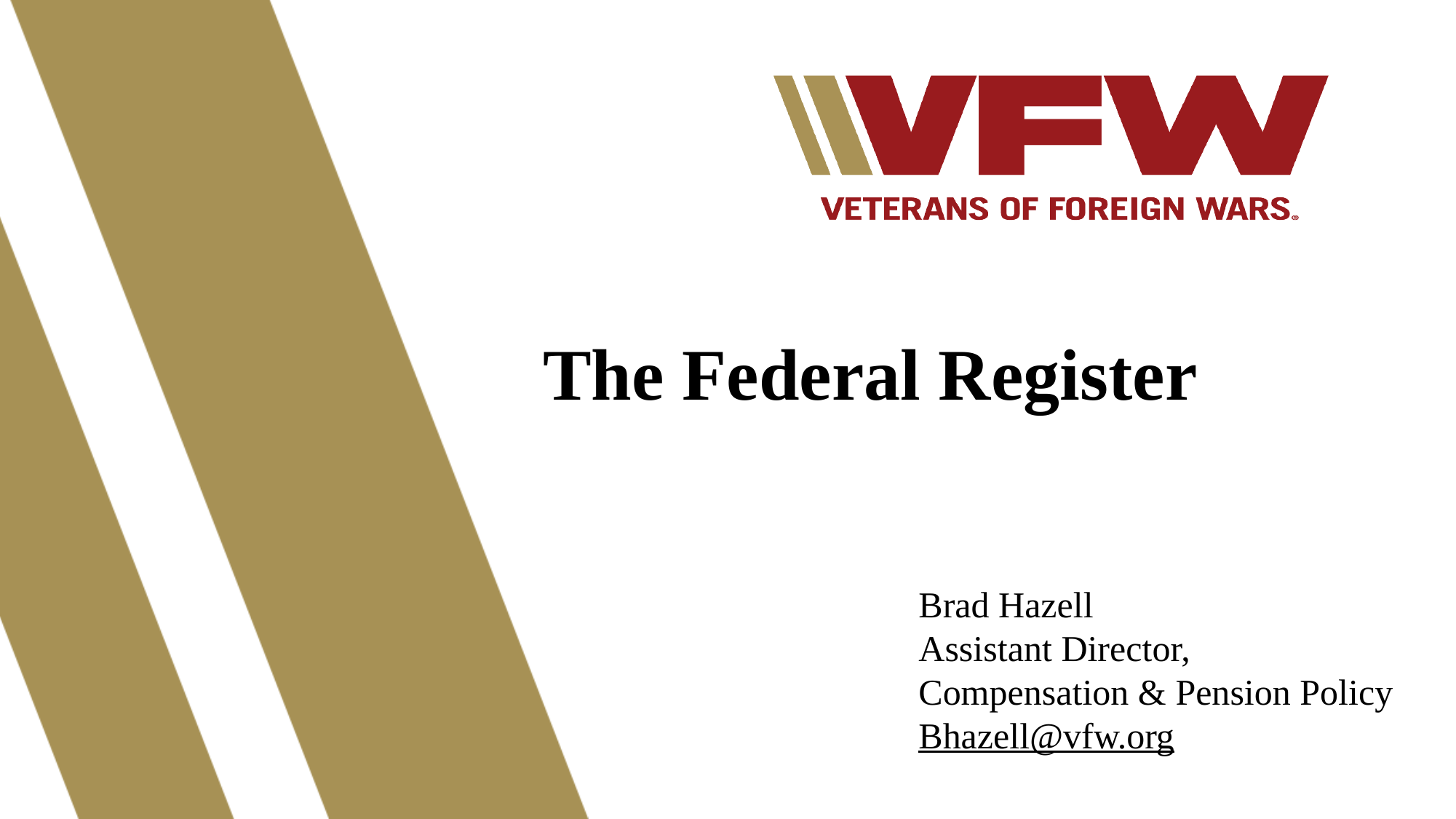

The Federal Register
Brad Hazell
Assistant Director,   Compensation & Pension Policy
Bhazell@vfw.org